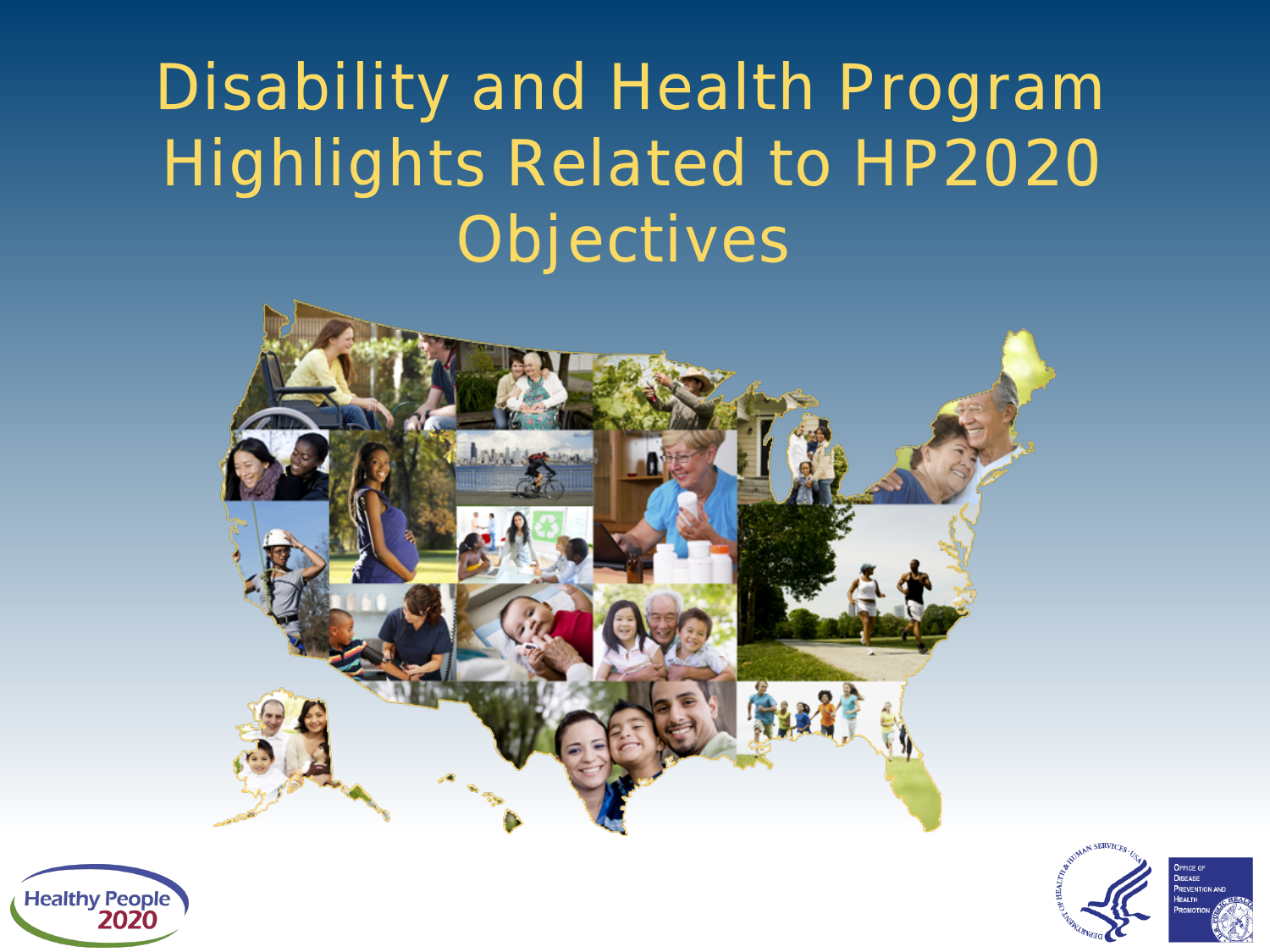

# Disability and Health Program Highlights Related to HP2020 Objectives